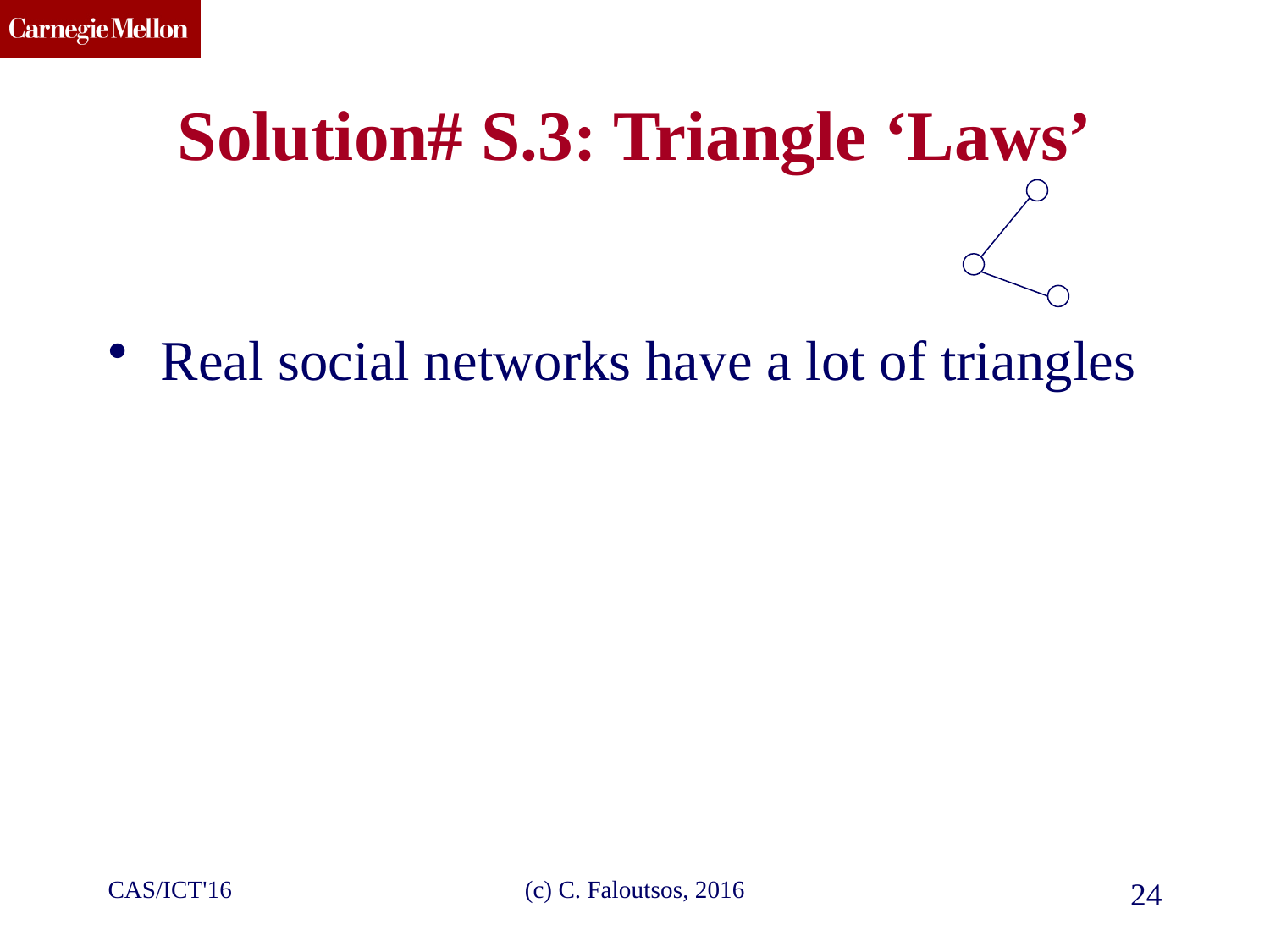

Solution# S.3: Triangle ‘Laws’

Real social networks have a lot of triangles
CAS/ICT'16
(c) C. Faloutsos, 2016
24